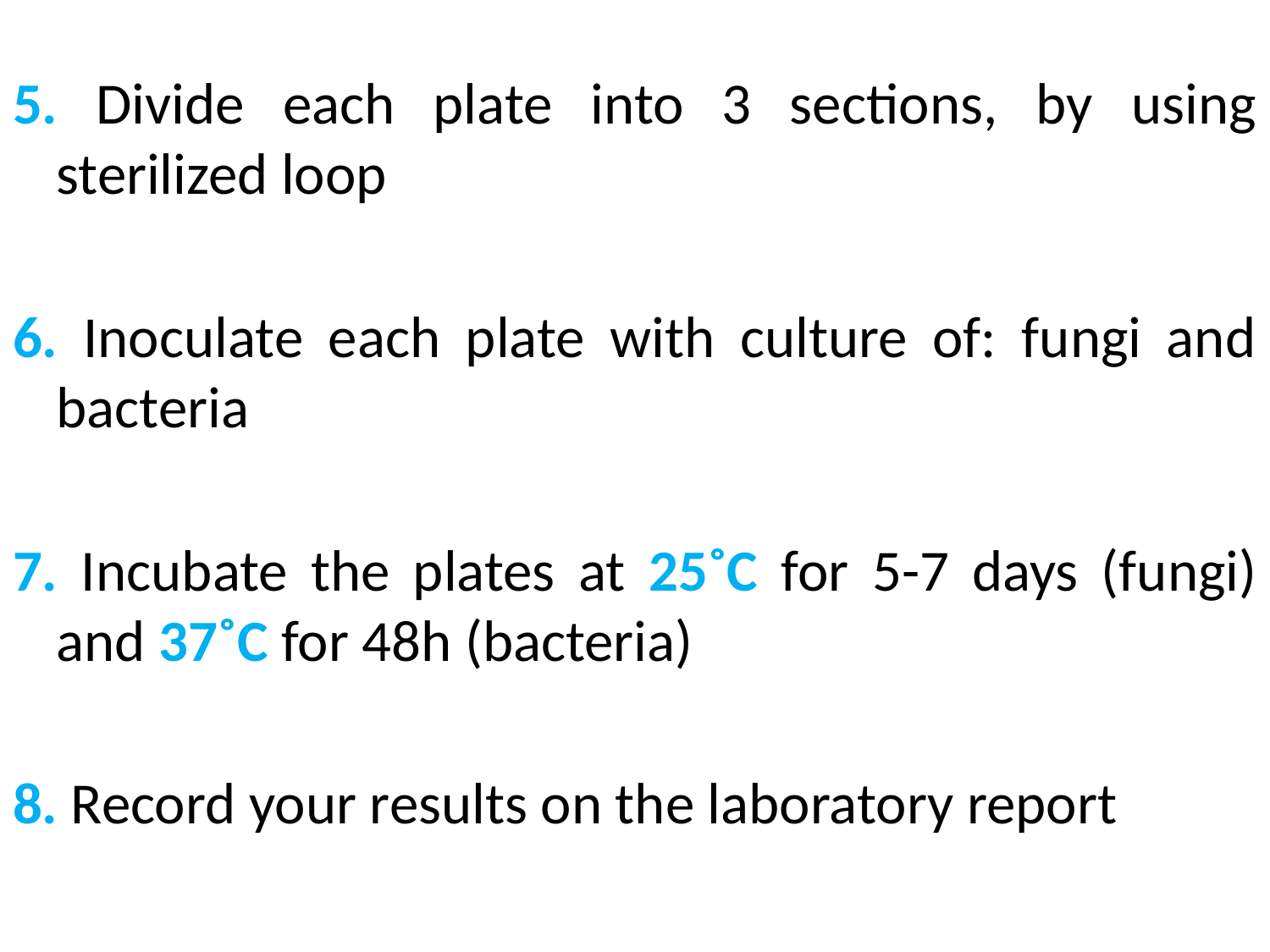

5. Divide each plate into 3 sections, by using sterilized loop

6. Inoculate each plate with culture of: fungi and bacteria

7. Incubate the plates at 25˚C for 5-7 days (fungi) and 37˚C for 48h (bacteria)

8. Record your results on the laboratory report